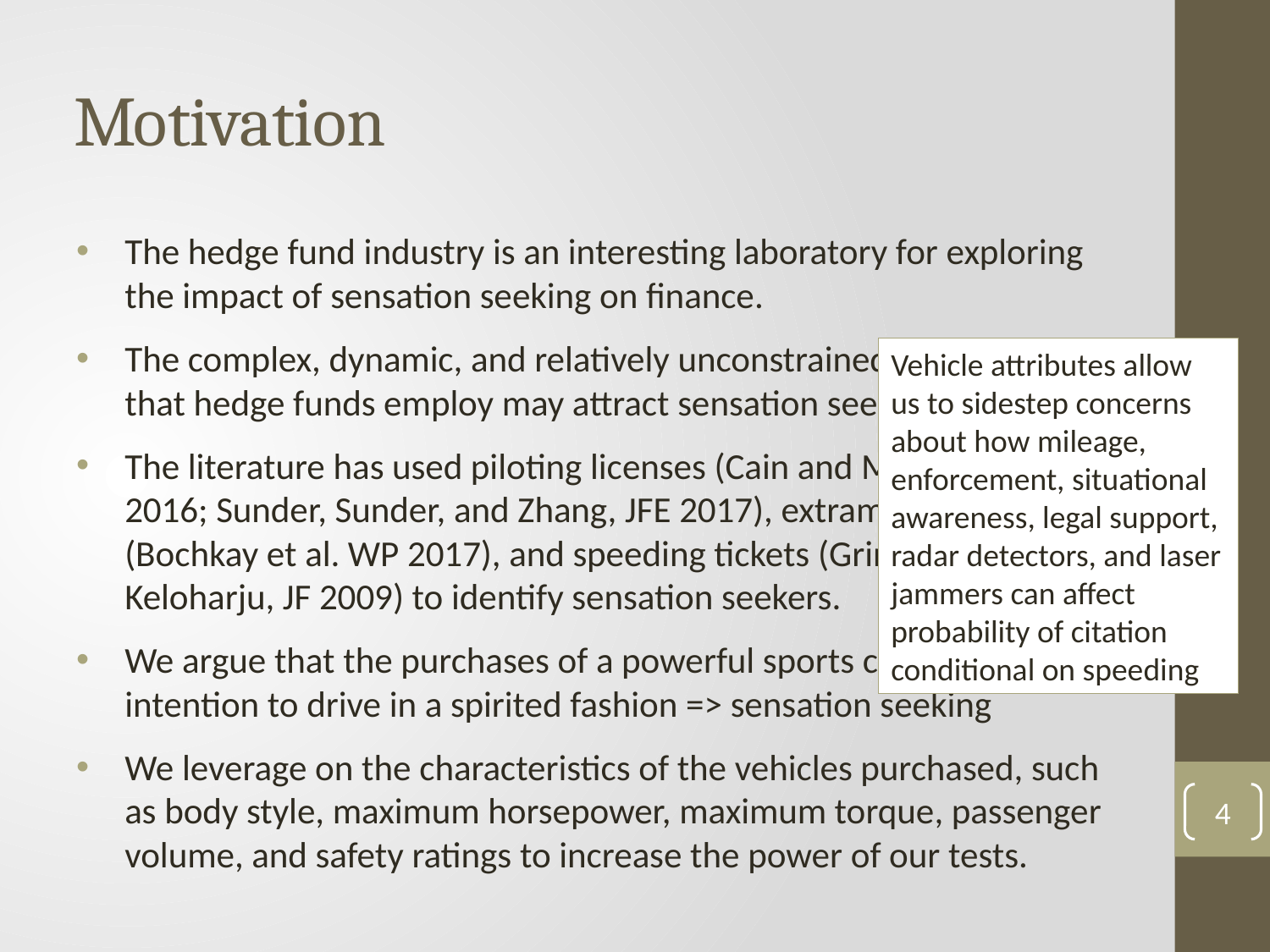

# Motivation
The hedge fund industry is an interesting laboratory for exploring the impact of sensation seeking on finance.
The complex, dynamic, and relatively unconstrained strategies that hedge funds employ may attract sensation seekers.
The literature has used piloting licenses (Cain and McKeon, JFQA 2016; Sunder, Sunder, and Zhang, JFE 2017), extramarital affairs (Bochkay et al. WP 2017), and speeding tickets (Grinblatt and Keloharju, JF 2009) to identify sensation seekers.
We argue that the purchases of a powerful sports car conveys an intention to drive in a spirited fashion => sensation seeking
We leverage on the characteristics of the vehicles purchased, such as body style, maximum horsepower, maximum torque, passenger volume, and safety ratings to increase the power of our tests.

Vehicle attributes allow us to sidestep concerns about how mileage, enforcement, situational awareness, legal support, radar detectors, and laser jammers can affect probability of citation conditional on speeding
4